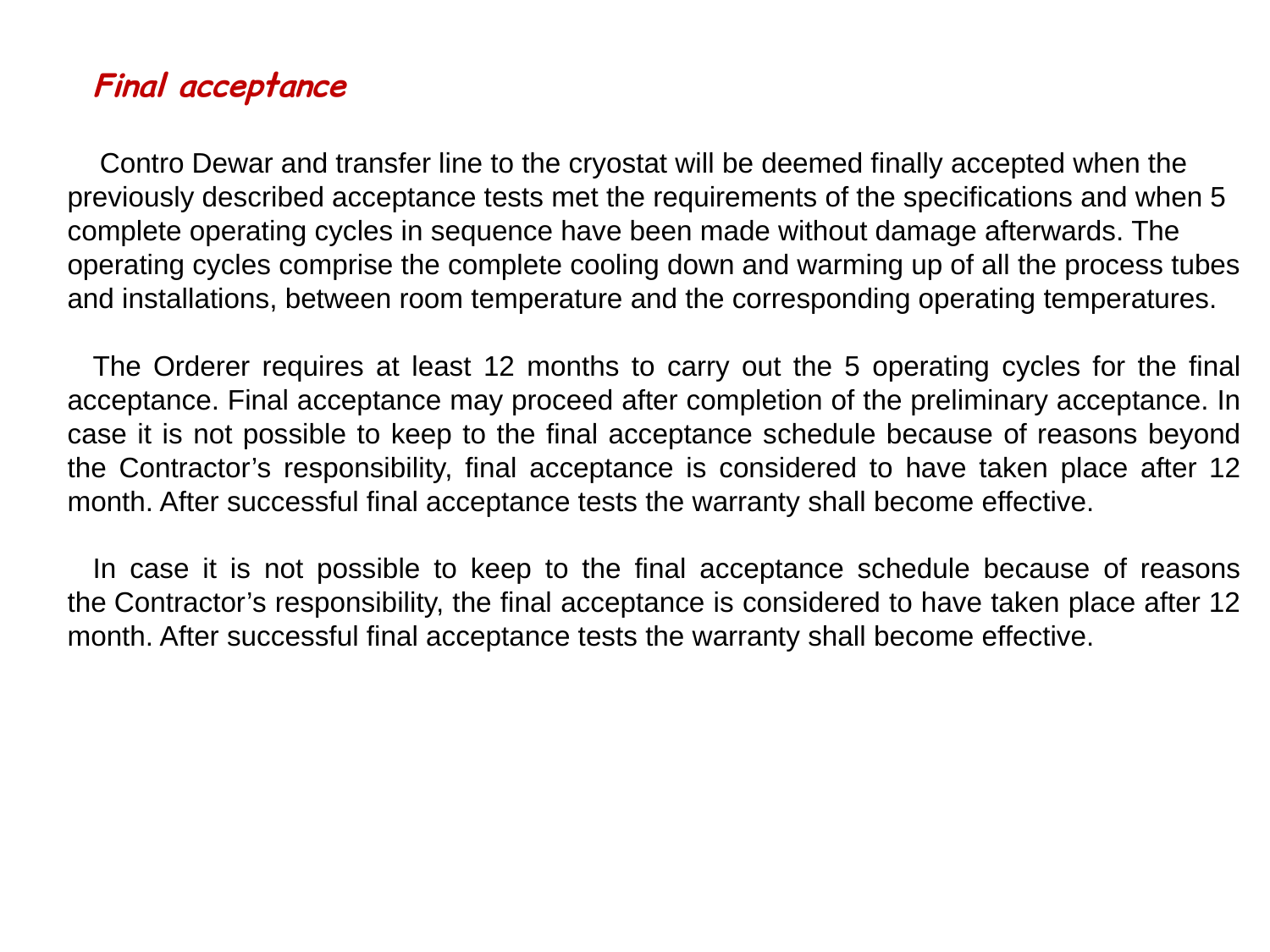

Final acceptance

 Contro Dewar and transfer line to the cryostat will be deemed finally accepted when the previously described acceptance tests met the requirements of the specifications and when 5 complete operating cycles in sequence have been made without damage afterwards. The operating cycles comprise the complete cooling down and warming up of all the process tubes and installations, between room temperature and the corresponding operating temperatures.

The Orderer requires at least 12 months to carry out the 5 operating cycles for the final acceptance. Final acceptance may proceed after completion of the preliminary acceptance. In case it is not possible to keep to the final acceptance schedule because of reasons beyond the Contractor’s responsibility, final acceptance is considered to have taken place after 12 month. After successful final acceptance tests the warranty shall become effective.

In case it is not possible to keep to the final acceptance schedule because of reasons the Contractor’s responsibility, the final acceptance is considered to have taken place after 12 month. After successful final acceptance tests the warranty shall become effective.